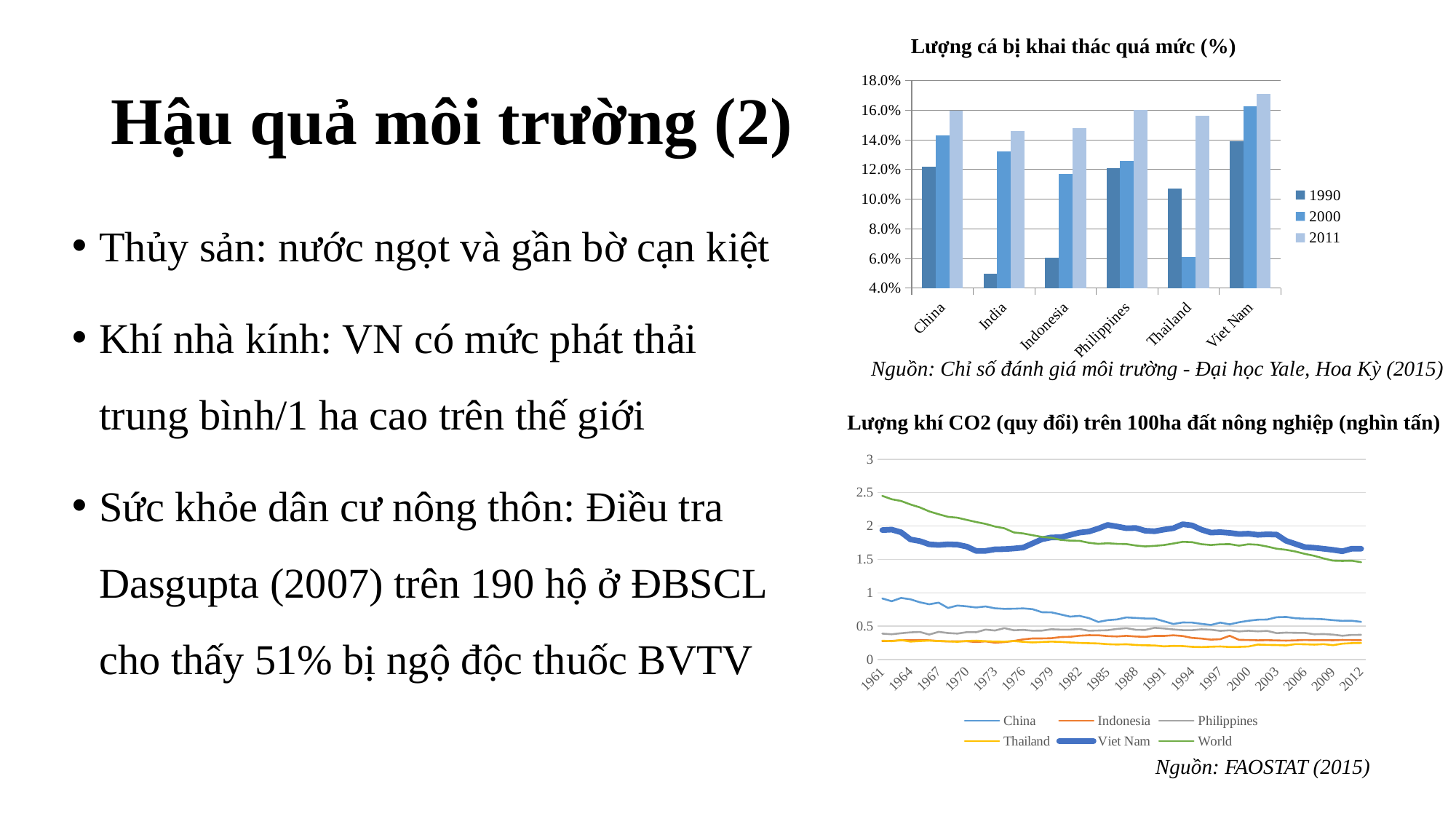

Lượng cá bị khai thác quá mức (%)
# Hậu quả môi trường (2)

### Chart

| Category | 1990 | 2000 | 2011 |
|---|---|---|---|
| China | 0.122105263 | 0.143086817 | 0.159689922 |
| India | 0.0498028849941404 | 0.132375478969534 | 0.14571833773754 |
| Indonesia | 0.0603113294793006 | 0.116827310066232 | 0.148039815068508 |
| Philippines | 0.121107266 | 0.125984252 | 0.160377358 |
| Thailand | 0.106951872 | 0.061135371 | 0.15625 |
| Viet Nam | 0.138952164 | 0.162475822 | 0.171102662 |
Thủy sản: nước ngọt và gần bờ cạn kiệt
Khí nhà kính: VN có mức phát thải trung bình/1 ha cao trên thế giới
Sức khỏe dân cư nông thôn: Điều tra Dasgupta (2007) trên 190 hộ ở ĐBSCL cho thấy 51% bị ngộ độc thuốc BVTV

Nguồn: Chỉ số đánh giá môi trường - Đại học Yale, Hoa Kỳ (2015)
Lượng khí CO2 (quy đổi) trên 100ha đất nông nghiệp (nghìn tấn)

### Chart

| Category | China | Indonesia | Philippines | Thailand | Viet Nam | World |
|---|---|---|---|---|---|---|
| 1961 | 0.9160453 | 0.2770684 | 0.388456 | 0.2820065 | 1.939154 | 2.451952 |
| 1962 | 0.873163 | 0.279263 | 0.3787635 | 0.2749507 | 1.94652 | 2.401499 |
| 1963 | 0.9235867 | 0.288175 | 0.3940715 | 0.2917007 | 1.906331 | 2.375227 |
| 1964 | 0.9026802 | 0.2894502 | 0.4070093 | 0.2685718 | 1.799881 | 2.323241 |
| 1965 | 0.8580691 | 0.291084 | 0.413651 | 0.2768676 | 1.774794 | 2.279472 |
| 1966 | 0.8283532 | 0.2877968 | 0.3746065 | 0.2839925 | 1.726383 | 2.219613 |
| 1967 | 0.8522985 | 0.2768974 | 0.4151241 | 0.2772375 | 1.716653 | 2.176937 |
| 1968 | 0.7729912 | 0.2708992 | 0.3976486 | 0.2735758 | 1.726864 | 2.138086 |
| 1969 | 0.8092186 | 0.2743218 | 0.389016 | 0.2662835 | 1.721643 | 2.125061 |
| 1970 | 0.7969507 | 0.2740291 | 0.4105321 | 0.2776501 | 1.691883 | 2.092265 |
| 1971 | 0.7799158 | 0.2621117 | 0.4088412 | 0.2828895 | 1.627041 | 2.060138 |
| 1972 | 0.7955903 | 0.2727593 | 0.4488834 | 0.2737825 | 1.628157 | 2.032304 |
| 1973 | 0.7675766 | 0.2529088 | 0.4349698 | 0.2704871 | 1.651397 | 1.99313 |
| 1974 | 0.759037 | 0.2619944 | 0.4706942 | 0.2678263 | 1.654015 | 1.966546 |
| 1975 | 0.7613788 | 0.2785474 | 0.4388304 | 0.2772727 | 1.663978 | 1.90481 |
| 1976 | 0.7661295 | 0.3021786 | 0.4444931 | 0.2657479 | 1.677199 | 1.889448 |
| 1977 | 0.7545905 | 0.3162864 | 0.4325767 | 0.2565366 | 1.73958 | 1.863047 |
| 1978 | 0.7089405 | 0.3165253 | 0.4333958 | 0.262715 | 1.802128 | 1.836732 |
| 1979 | 0.7070321 | 0.3193986 | 0.4533433 | 0.2687908 | 1.829983 | 1.824837 |
| 1980 | 0.6755069 | 0.3372413 | 0.4480963 | 0.264506 | 1.83149 | 1.792381 |
| 1981 | 0.643072 | 0.3407175 | 0.4483814 | 0.2561814 | 1.866711 | 1.781637 |
| 1982 | 0.6547107 | 0.3566904 | 0.4577129 | 0.2493406 | 1.901955 | 1.778676 |
| 1983 | 0.6209891 | 0.3647849 | 0.4316373 | 0.2446356 | 1.917623 | 1.74948 |
| 1984 | 0.5629245 | 0.364337 | 0.4352763 | 0.2412214 | 1.962408 | 1.733323 |
| 1985 | 0.589761 | 0.3510453 | 0.4392525 | 0.2302288 | 2.016584 | 1.74241 |
| 1986 | 0.6010481 | 0.3460755 | 0.4588057 | 0.2257708 | 1.993208 | 1.733682 |
| 1987 | 0.6315134 | 0.3553676 | 0.4707883 | 0.2294064 | 1.966844 | 1.730404 |
| 1988 | 0.6232542 | 0.3456697 | 0.4458077 | 0.2183431 | 1.970968 | 1.708486 |
| 1989 | 0.6151537 | 0.3392934 | 0.4440724 | 0.213214 | 1.92946 | 1.694759 |
| 1990 | 0.6133473 | 0.3541366 | 0.4763884 | 0.2109395 | 1.921809 | 1.702866 |
| 1991 | 0.5733584 | 0.3539975 | 0.4658724 | 0.1979043 | 1.946833 | 1.715277 |
| 1992 | 0.5324395 | 0.3636233 | 0.4511654 | 0.2043096 | 1.967542 | 1.7386 |
| 1993 | 0.5558997 | 0.3527453 | 0.4405707 | 0.2019697 | 2.027012 | 1.763349 |
| 1994 | 0.5542914 | 0.3238993 | 0.4398465 | 0.1908645 | 2.009336 | 1.758234 |
| 1995 | 0.534722 | 0.3145357 | 0.4522217 | 0.1872105 | 1.944982 | 1.728291 |
| 1996 | 0.5180493 | 0.2986119 | 0.4469033 | 0.1919225 | 1.902105 | 1.71575 |
| 1997 | 0.5535071 | 0.3050593 | 0.4294464 | 0.1960373 | 1.908168 | 1.72681 |
| 1998 | 0.5272669 | 0.3560536 | 0.4383214 | 0.1882482 | 1.897581 | 1.729171 |
| 1999 | 0.558552 | 0.295481 | 0.4211038 | 0.190258 | 1.880177 | 1.706219 |
| 2000 | 0.5809468 | 0.2922887 | 0.4316182 | 0.1952572 | 1.885966 | 1.727453 |
| 2001 | 0.5972347 | 0.2881186 | 0.4226159 | 0.2240776 | 1.868561 | 1.719681 |
| 2002 | 0.5993661 | 0.2898488 | 0.429043 | 0.2192796 | 1.876328 | 1.69313 |
| 2003 | 0.6339625 | 0.287045 | 0.3953685 | 0.2174232 | 1.871688 | 1.660649 |
| 2004 | 0.6380399 | 0.2832802 | 0.4031399 | 0.2111688 | 1.778898 | 1.644274 |
| 2005 | 0.6190257 | 0.2876266 | 0.4003039 | 0.2307543 | 1.73217 | 1.61846 |
| 2006 | 0.6122013 | 0.2932976 | 0.3993639 | 0.2287195 | 1.684761 | 1.583483 |
| 2007 | 0.610029 | 0.2898926 | 0.3789459 | 0.2240123 | 1.674694 | 1.554718 |
| 2008 | 0.603421 | 0.2910852 | 0.3819709 | 0.2309049 | 1.659984 | 1.514966 |
| 2009 | 0.5901273 | 0.2888558 | 0.3737247 | 0.2153013 | 1.643107 | 1.481686 |
| 2010 | 0.5795388 | 0.293608 | 0.3565633 | 0.2380492 | 1.622736 | 1.477992 |
| 2011 | 0.5807841 | 0.2918971 | 0.3694205 | 0.2458935 | 1.660408 | 1.48097 |
| 2012 | 0.5647249 | 0.2919303 | 0.3704804 | 0.2486822 | 1.660252 | 1.458961 |
Nguồn: FAOSTAT (2015)